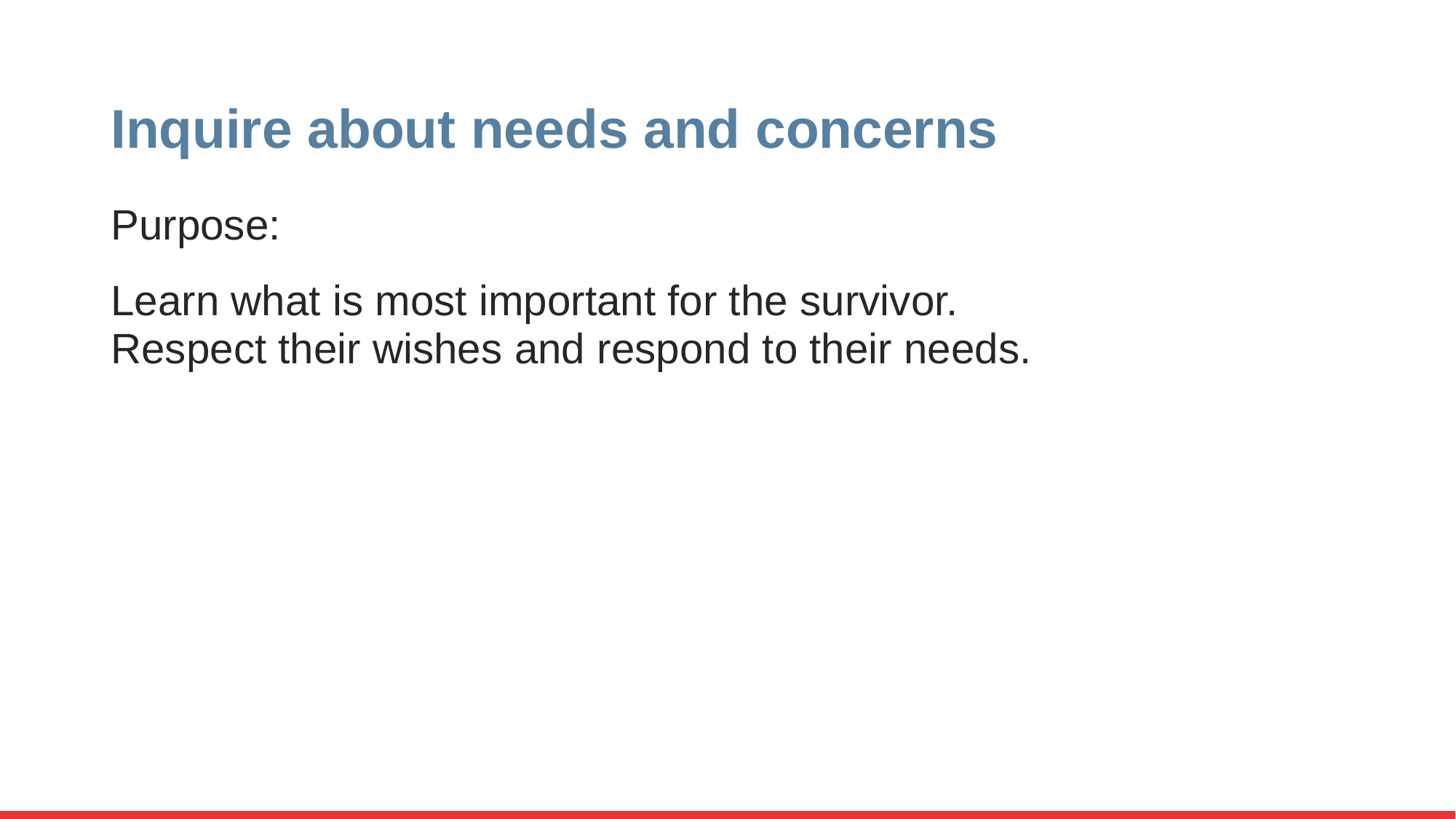

# Inquire about needs and concerns
Purpose:
Learn what is most important for the survivor. Respect their wishes and respond to their needs.